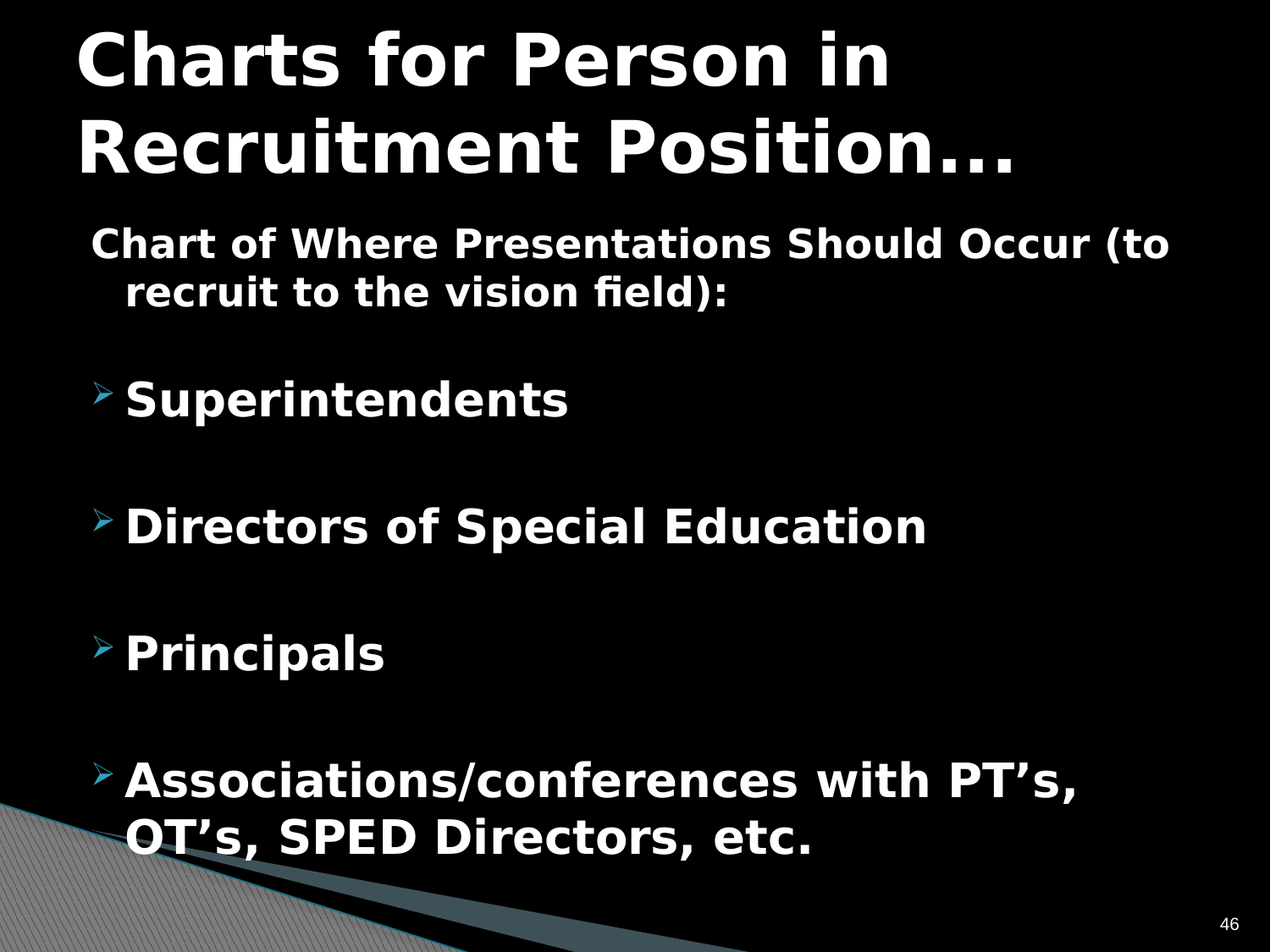

# Charts for Person in  Recruitment Position...
Chart of Where Presentations Should Occur (to recruit to the vision field):

Superintendents

Directors of Special Education

Principals

Associations/conferences with PT’s, OT’s, SPED Directors, etc.

46